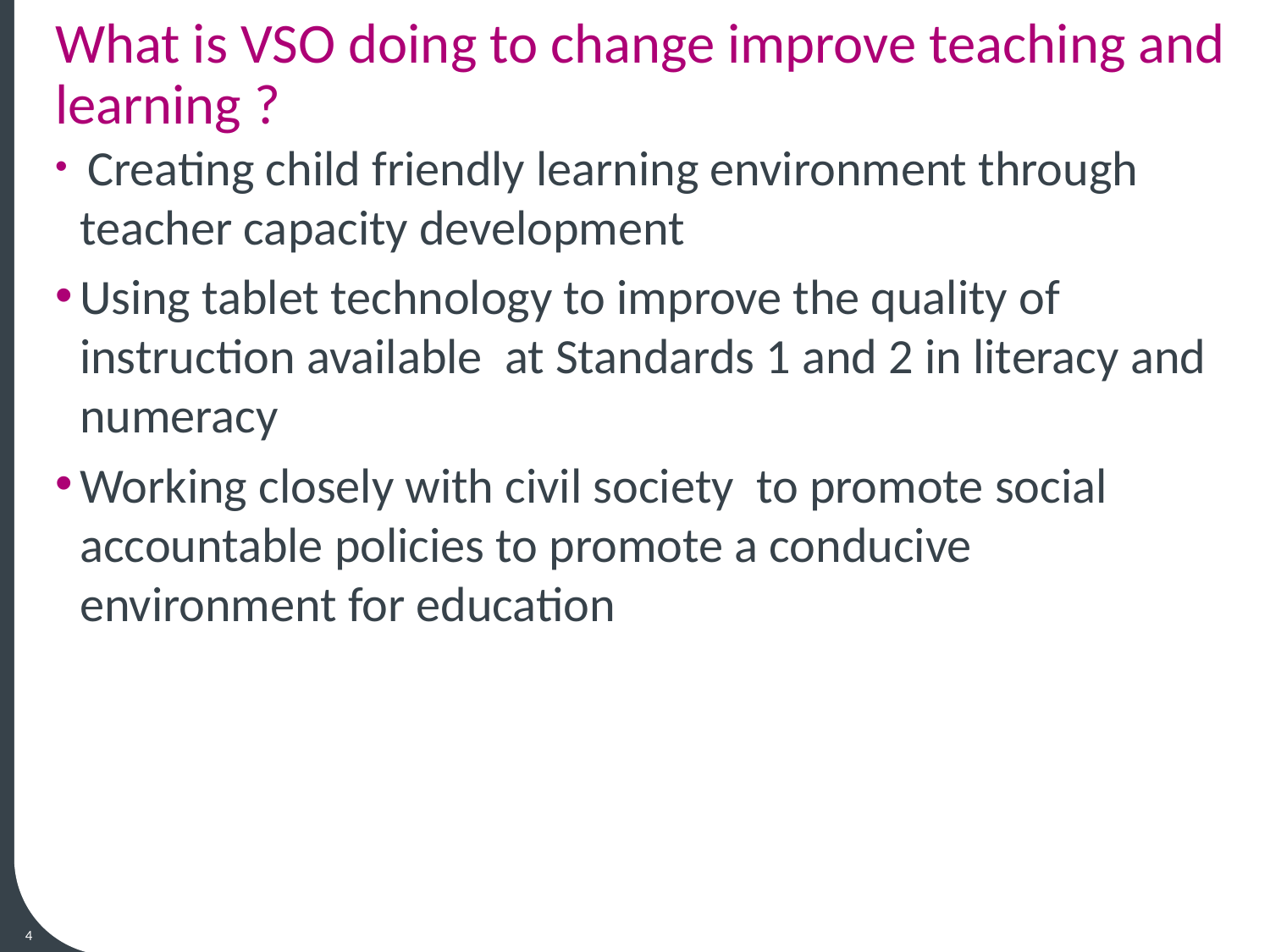

# What is VSO doing to change improve teaching and learning ?
 Creating child friendly learning environment through teacher capacity development
Using tablet technology to improve the quality of instruction available  at Standards 1 and 2 in literacy and numeracy
Working closely with civil society  to promote social accountable policies to promote a conducive environment for education